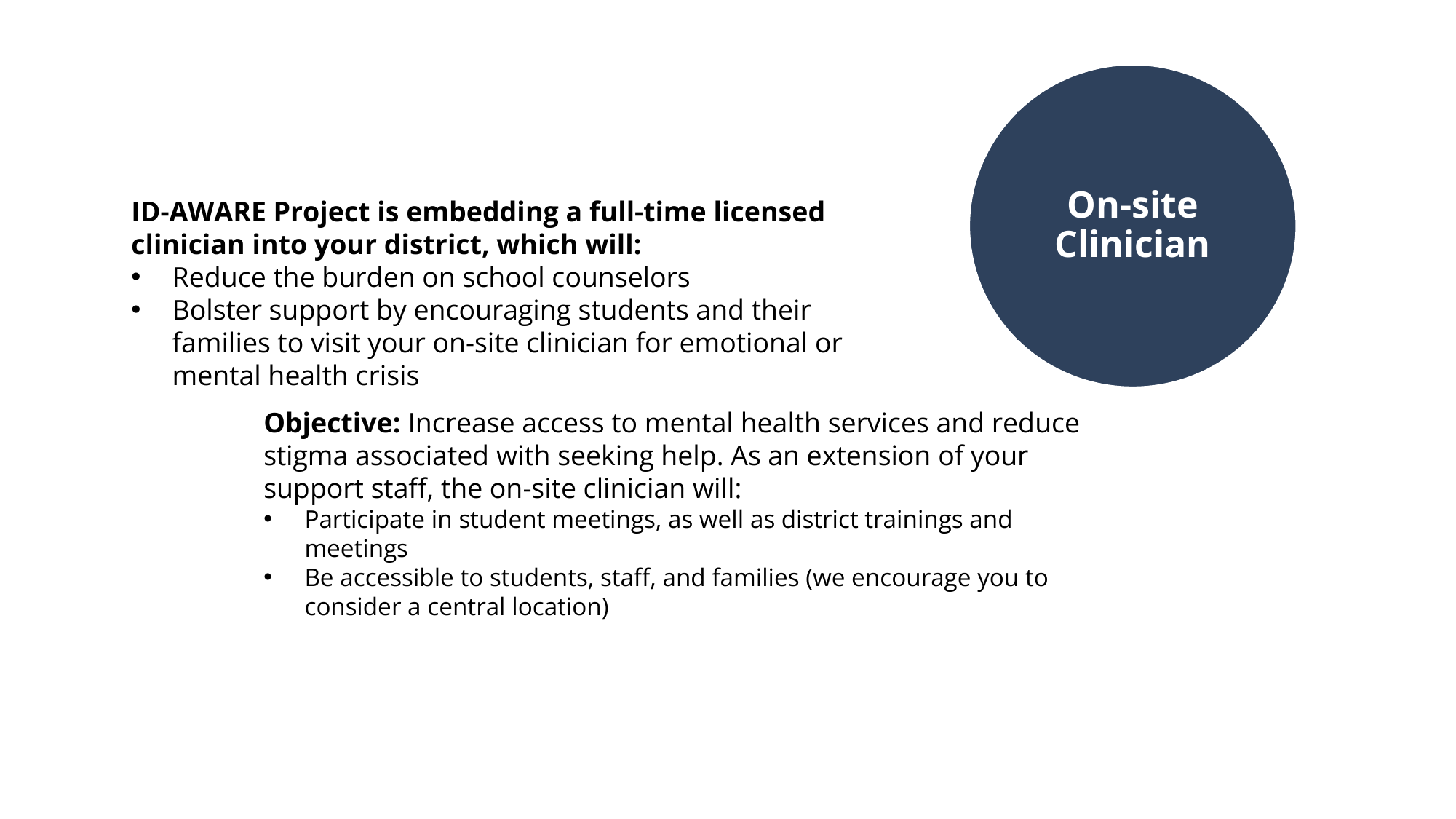

On-site Clinician
ID-AWARE Project is embedding a full-time licensed clinician into your district, which will:
Reduce the burden on school counselors
Bolster support by encouraging students and their families to visit your on-site clinician for emotional or mental health crisis
Objective: Increase access to mental health services and reduce stigma associated with seeking help. As an extension of your support staff, the on-site clinician will:
Participate in student meetings, as well as district trainings and meetings
Be accessible to students, staff, and families (we encourage you to consider a central location)